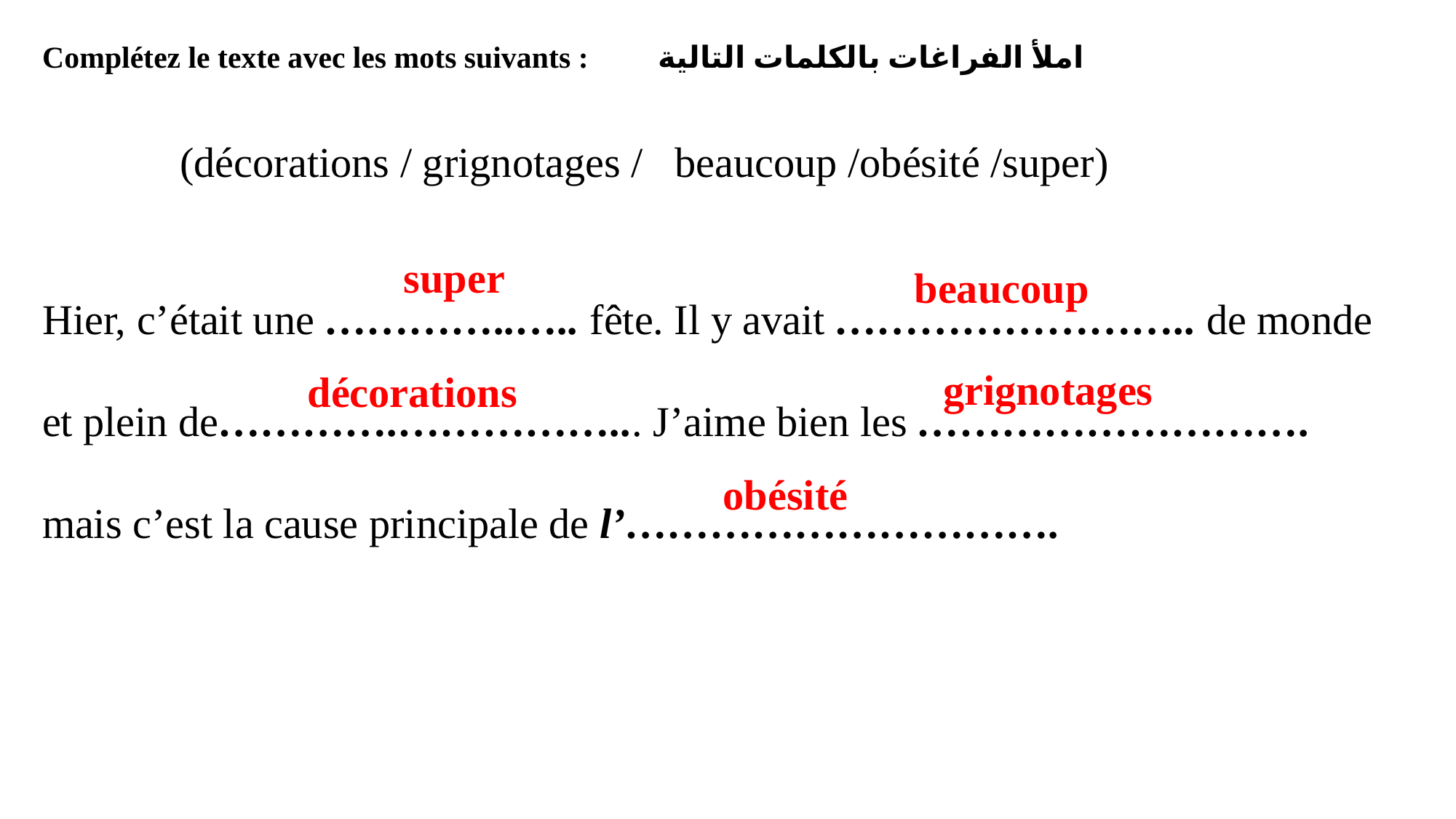

Complétez le texte avec les mots suivants :         املأ الفراغات بالكلمات التالية
(décorations / grignotages /   beaucoup /obésité /super)
Hier, c’était une …………..….. fête. Il y avait …………………….. de monde et plein de………….……………... J’aime bien les ………………………. mais c’est la cause principale de l’………………………….
super
beaucoup
grignotages
décorations
obésité